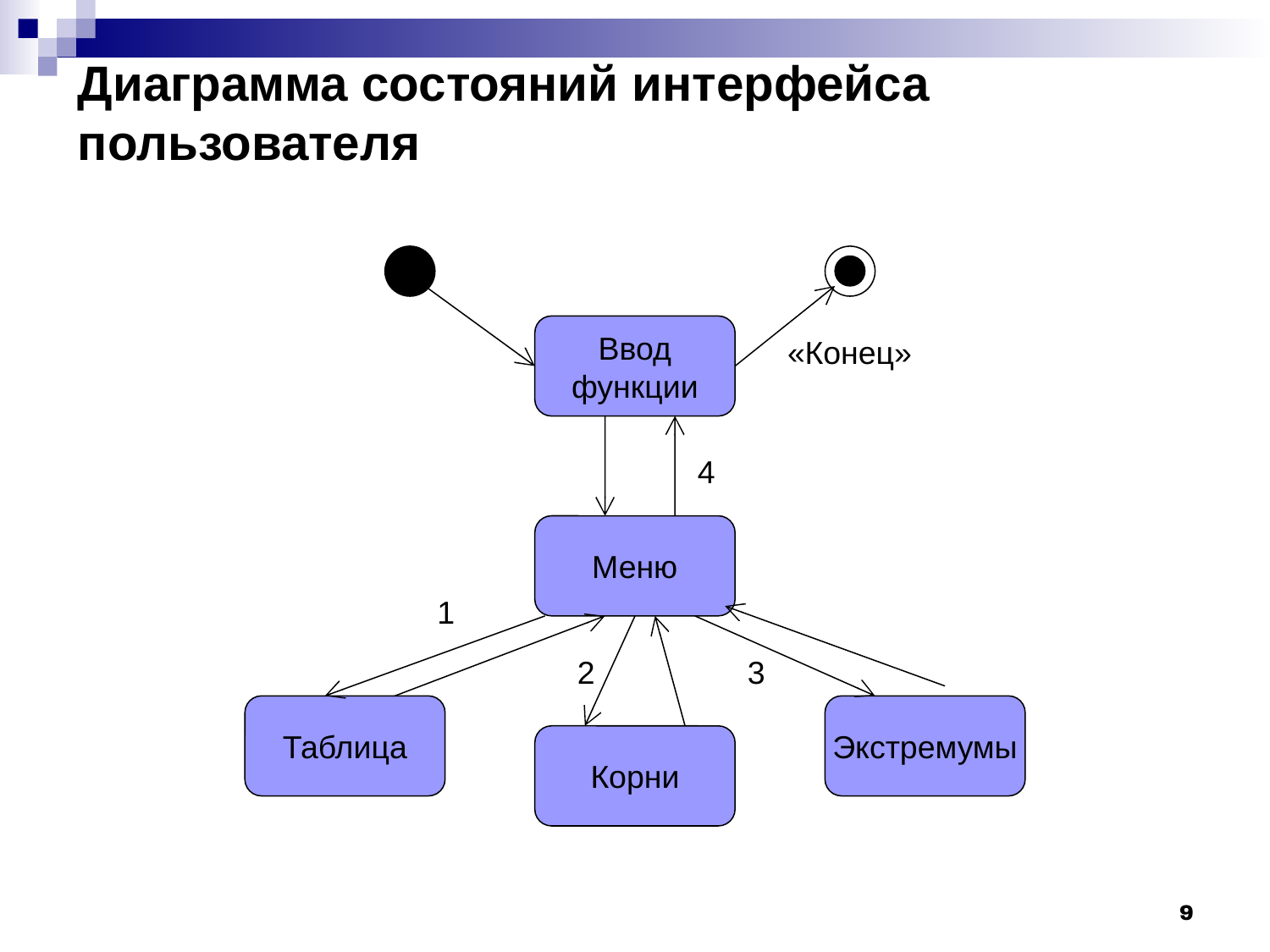

# Диаграмма состояний интерфейса пользователя

Ввод
функции
«Конец»

4
Меню
1

2
3
Таблица
Экстремумы
Корни
9